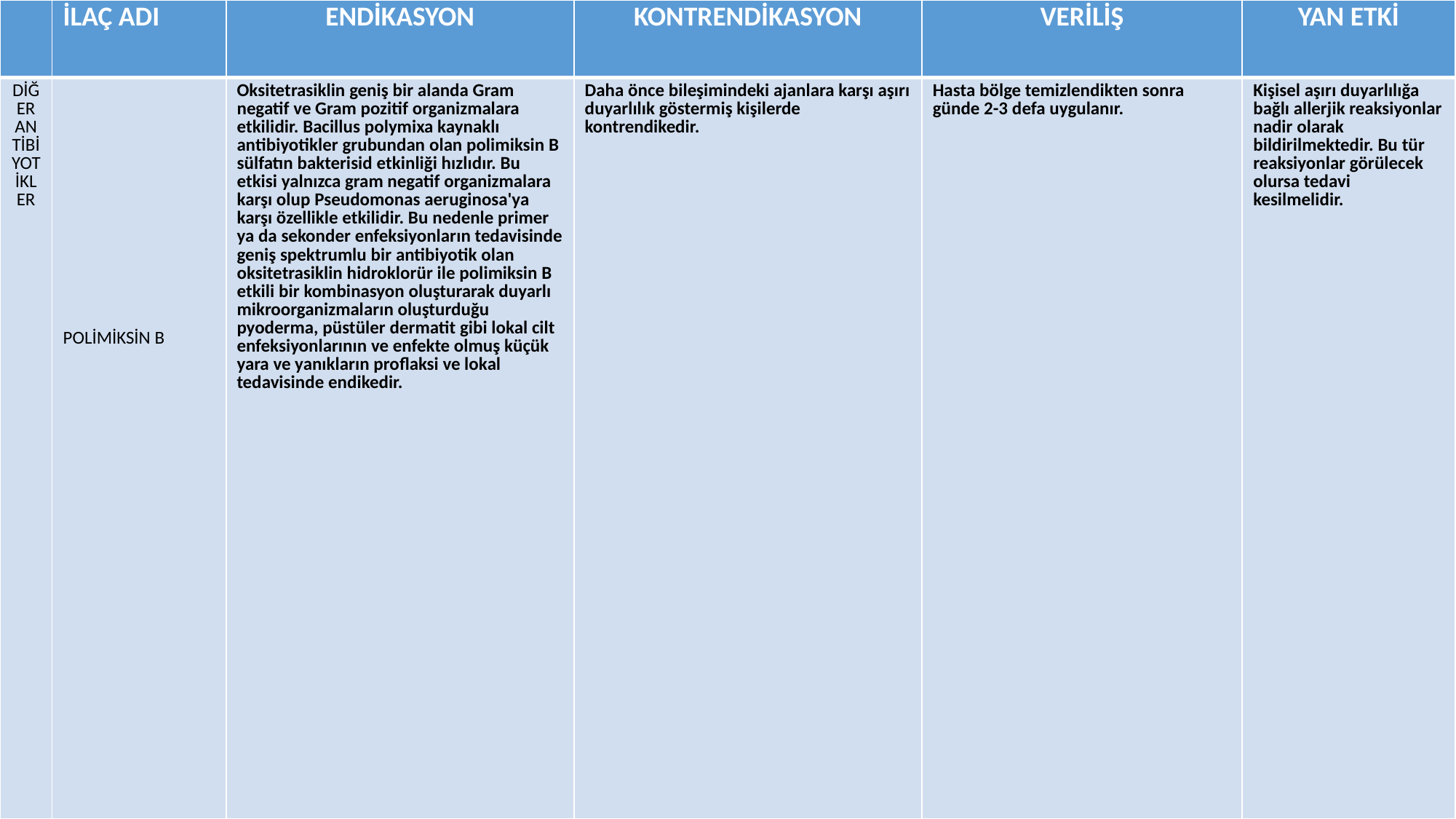

|  | İLAÇ ADI | ENDİKASYON | KONTRENDİKASYON | VERİLİŞ | YAN ETKİ |
| --- | --- | --- | --- | --- | --- |
| DİĞER ANTİBİYOTİKLER | POLİMİKSİN B | Oksitetrasiklin geniş bir alanda Gram negatif ve Gram pozitif organizmalara etkilidir. Bacillus polymixa kaynaklı antibiyotikler grubundan olan polimiksin B sülfatın bakterisid etkinliği hızlıdır. Bu etkisi yalnızca gram negatif organizmalara karşı olup Pseudomonas aeruginosa'ya karşı özellikle etkilidir. Bu nedenle primer ya da sekonder enfeksiyonların tedavisinde geniş spektrumlu bir antibiyotik olan oksitetrasiklin hidroklorür ile polimiksin B etkili bir kombinasyon oluşturarak duyarlı mikroorganizmaların oluşturduğu pyoderma, püstüler dermatit gibi lokal cilt enfeksiyonlarının ve enfekte olmuş küçük yara ve yanıkların proflaksi ve lokal tedavisinde endikedir. | Daha önce bileşimindeki ajanlara karşı aşırı duyarlılık göstermiş kişilerde kontrendikedir. | Hasta bölge temizlendikten sonra günde 2-3 defa uygulanır. | Kişisel aşırı duyarlılığa bağlı allerjik reaksiyonlar nadir olarak bildirilmektedir. Bu tür reaksiyonlar görülecek olursa tedavi kesilmelidir. |
#